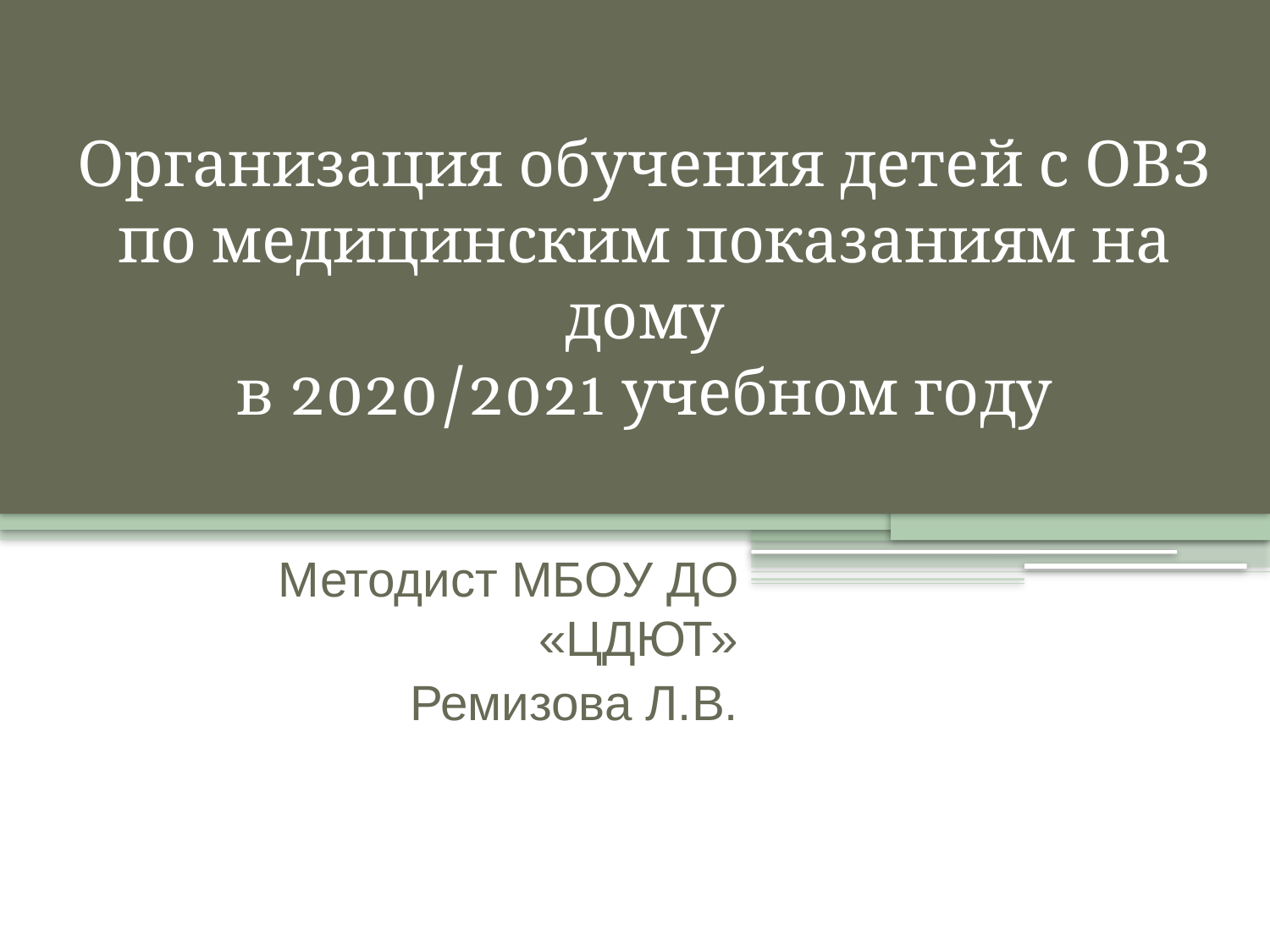

# Организация обучения детей с ОВЗ по медицинским показаниям на дому в 2020/2021 учебном году
Методист МБОУ ДО «ЦДЮТ»
Ремизова Л.В.